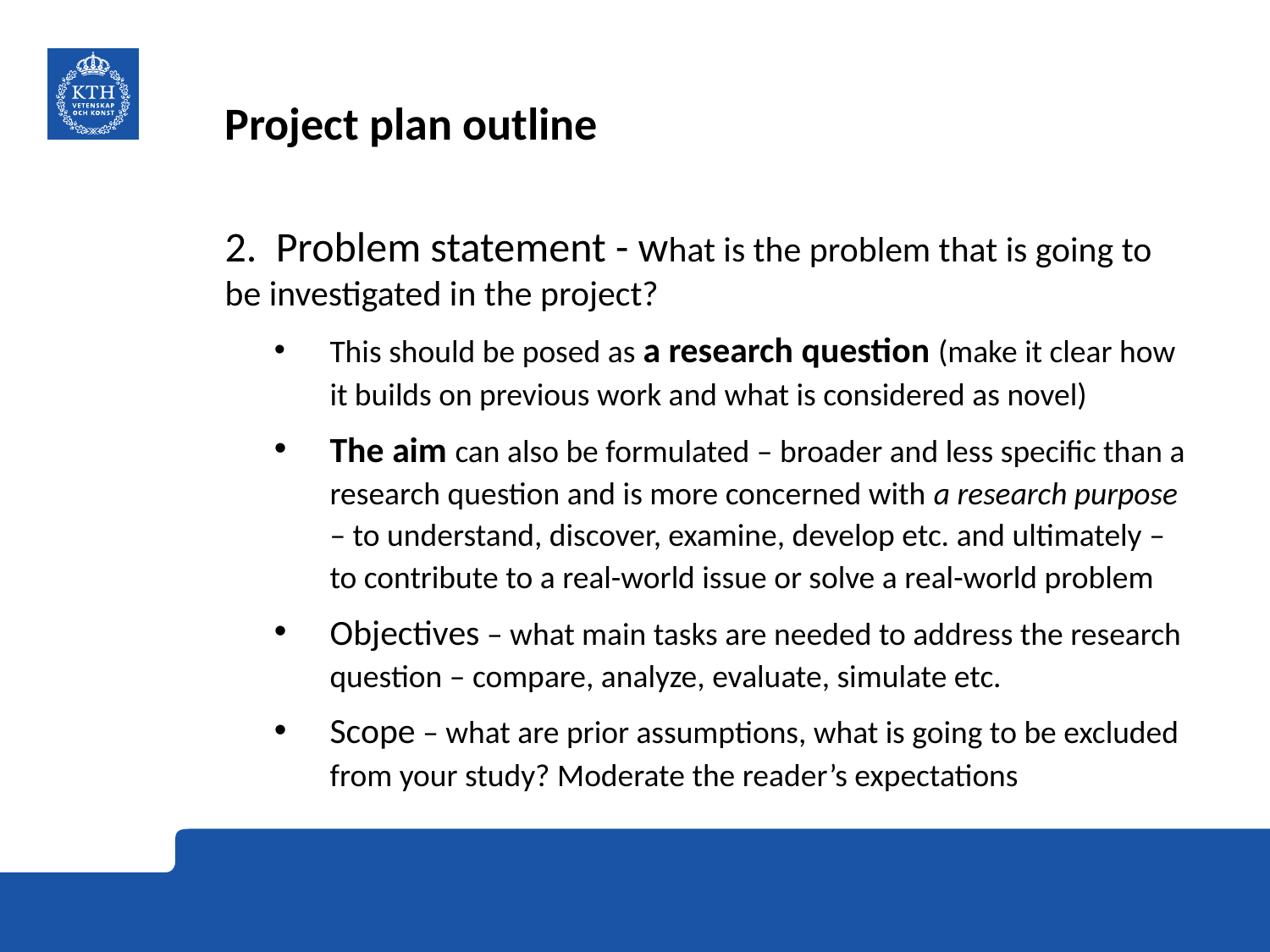

# Project plan outline
2.  Problem statement - what is the problem that is going to be investigated in the project?
This should be posed as a research question (make it clear how it builds on previous work and what is considered as novel)
The aim can also be formulated – broader and less specific than a research question and is more concerned with a research purpose – to understand, discover, examine, develop etc. and ultimately – to contribute to a real-world issue or solve a real-world problem
Objectives – what main tasks are needed to address the research question – compare, analyze, evaluate, simulate etc.
Scope – what are prior assumptions, what is going to be excluded from your study? Moderate the reader’s expectations